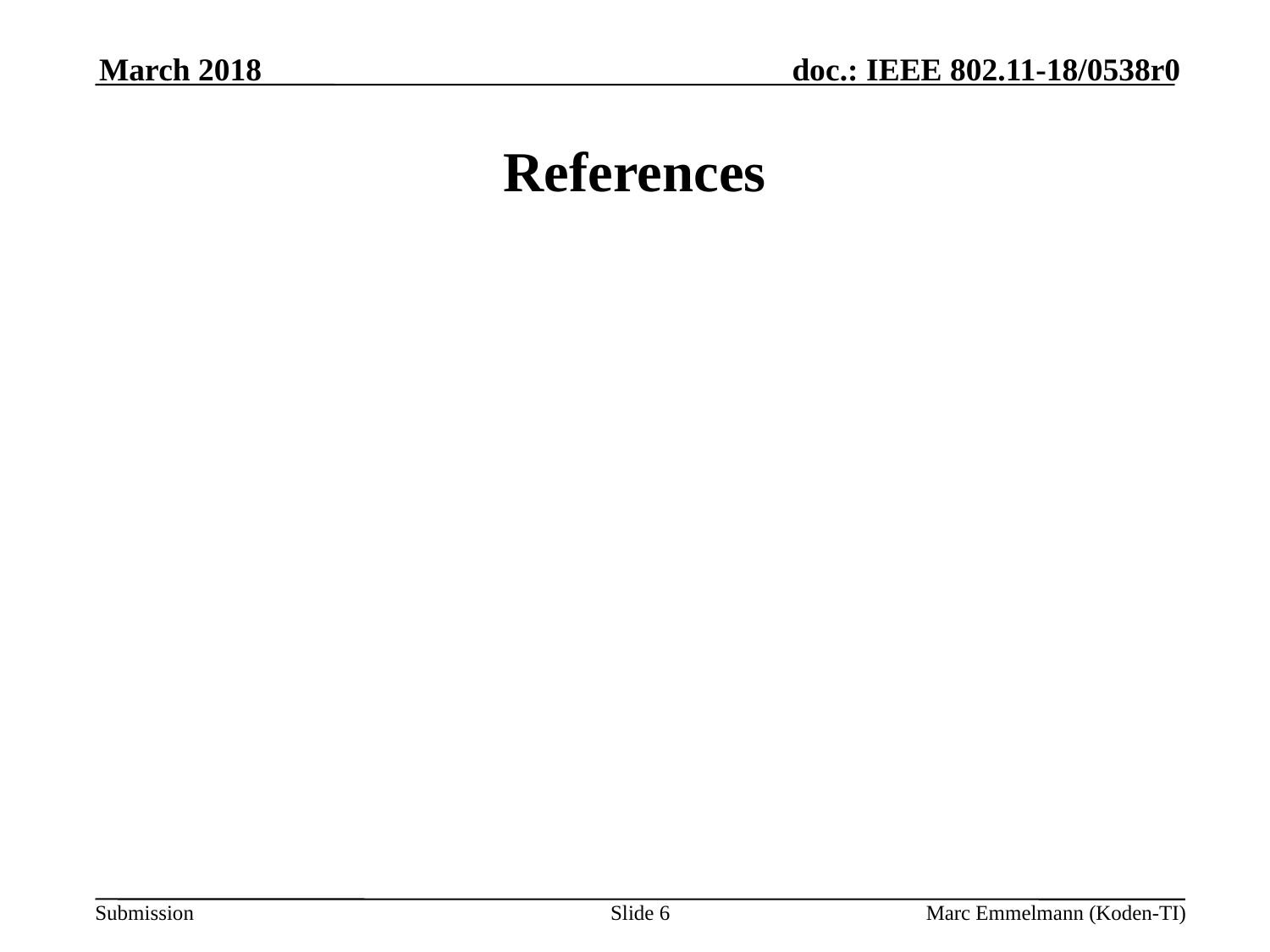

March 2018
# References

Slide 6
Marc Emmelmann (Koden-TI)